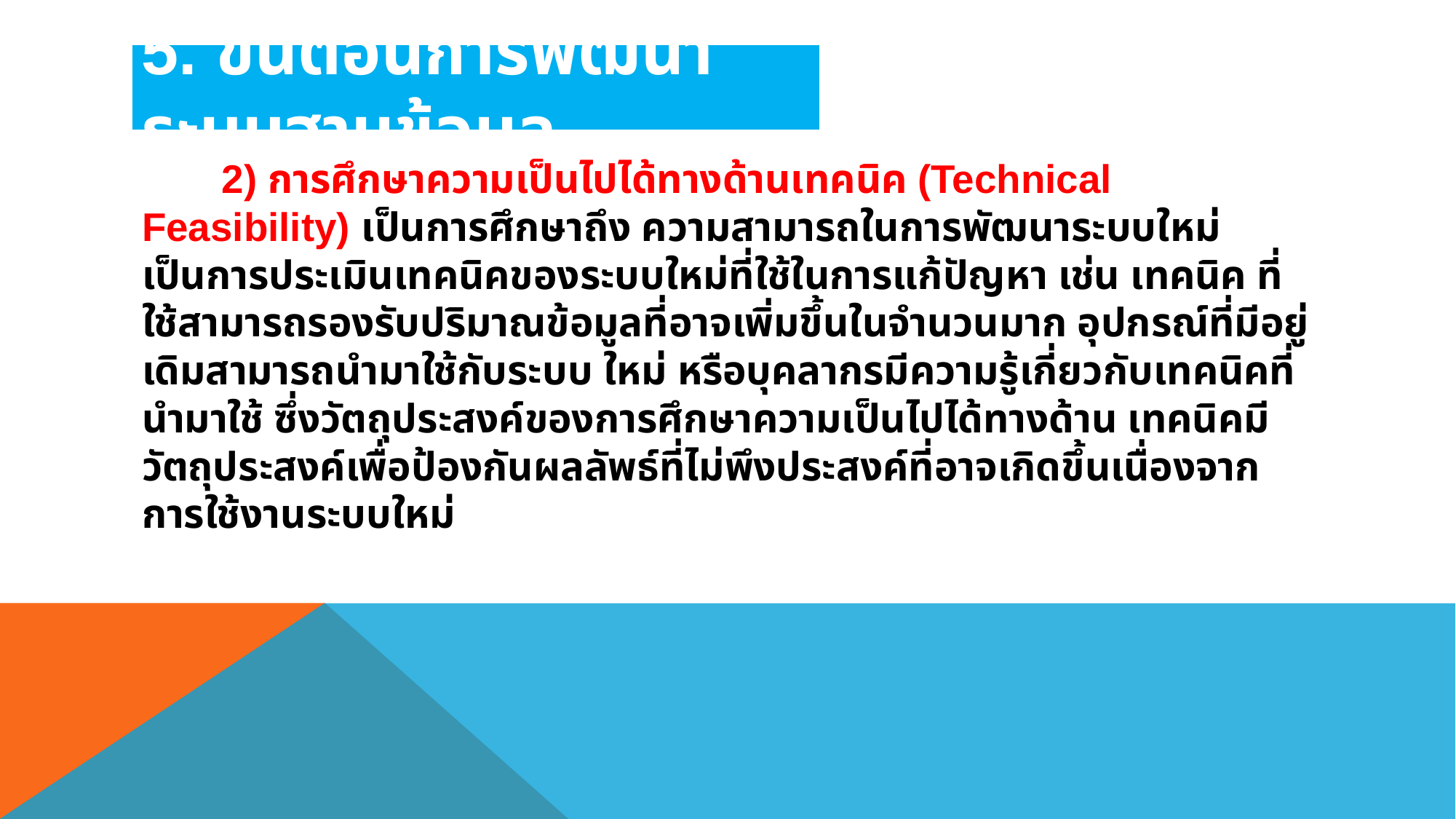

5. ขั้นตอนการพัฒนาระบบฐานข้อมูล
	2) การศึกษาความเป็นไปได้ทางด้านเทคนิค (Technical Feasibility) เป็นการศึกษาถึง ความสามารถในการพัฒนาระบบใหม่เป็นการประเมินเทคนิคของระบบใหม่ที่ใช้ในการแก้ปัญหา เช่น เทคนิค ที่ใช้สามารถรองรับปริมาณข้อมูลที่อาจเพิ่มขึ้นในจำนวนมาก อุปกรณ์ที่มีอยู่เดิมสามารถนำมาใช้กับระบบ ใหม่ หรือบุคลากรมีความรู้เกี่ยวกับเทคนิคที่นำมาใช้ ซึ่งวัตถุประสงค์ของการศึกษาความเป็นไปได้ทางด้าน เทคนิคมีวัตถุประสงค์เพื่อป้องกันผลลัพธ์ที่ไม่พึงประสงค์ที่อาจเกิดขึ้นเนื่องจากการใช้งานระบบใหม่